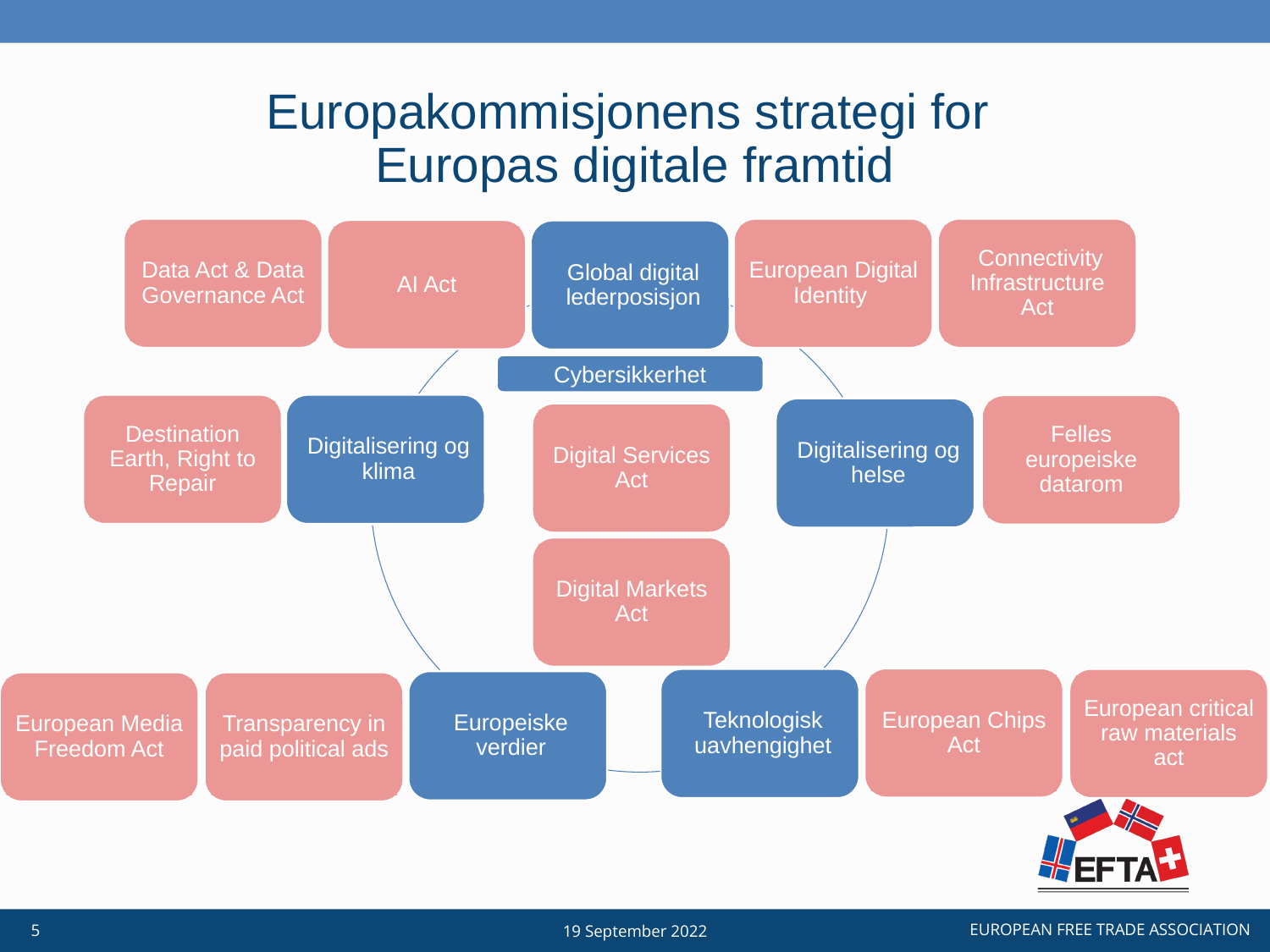

# Europakommisjonens strategi for Europas digitale framtid

Data Act & Data Governance Act

European Digital Identity

 Connectivity Infrastructure Act
Global digital lederposisjon
Digitalisering og helse
Teknologisk uavhengighet
Europeiske verdier
Digitalisering og klima

AI Act
Cybersikkerhet

Destination Earth, Right to Repair

Felles europeiske datarom

Digital Services Act

Digital Markets Act

European Chips Act

European critical raw materials act

European Media Freedom Act

Transparency in paid political ads
19 September 2022
5